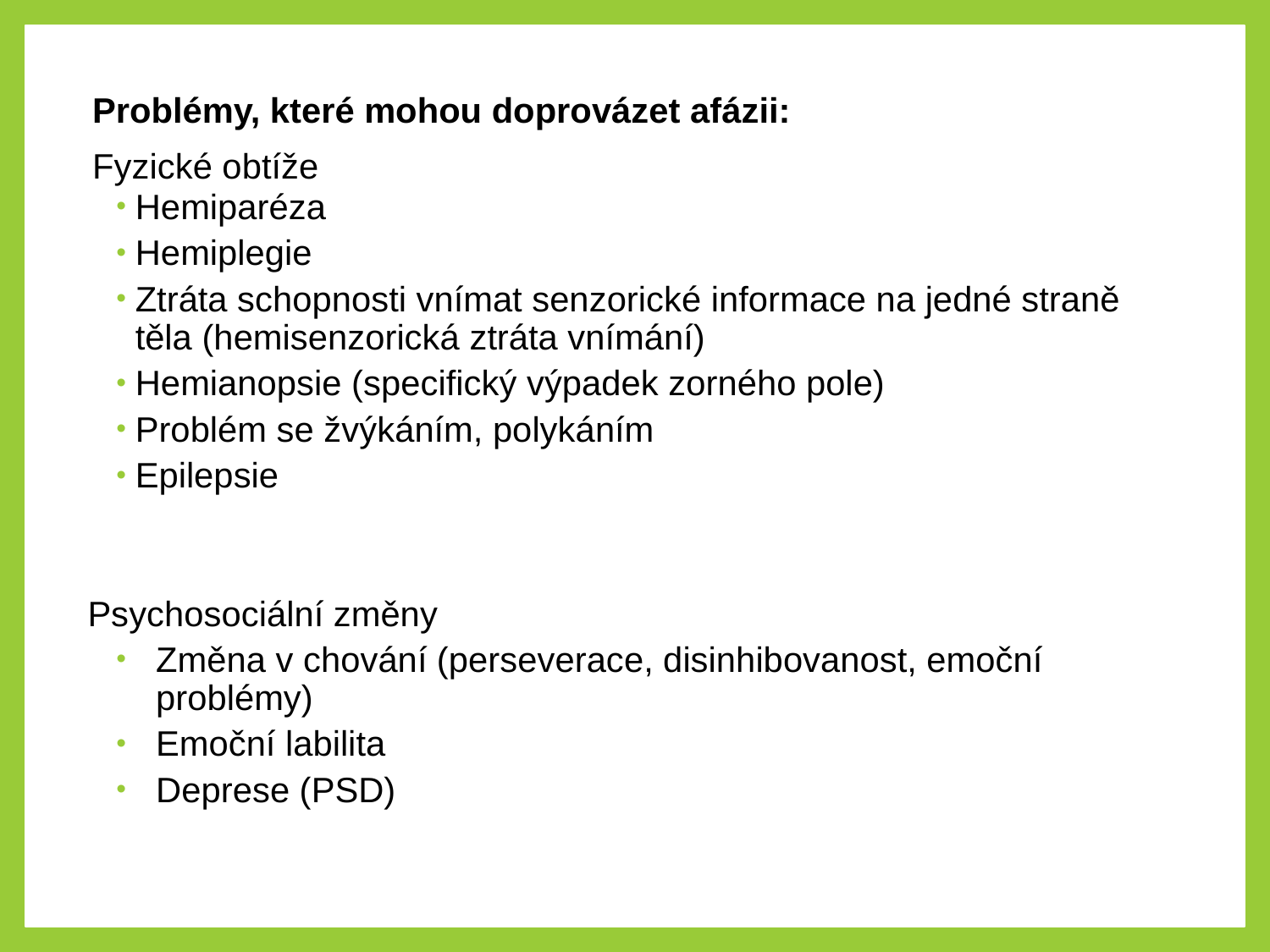

Problémy, které mohou doprovázet afázii:
Fyzické obtíže
Hemiparéza
Hemiplegie
Ztráta schopnosti vnímat senzorické informace na jedné straně těla (hemisenzorická ztráta vnímání)
Hemianopsie (specifický výpadek zorného pole)
Problém se žvýkáním, polykáním
Epilepsie

Psychosociální změny
Změna v chování (perseverace, disinhibovanost, emoční problémy)
Emoční labilita
Deprese (PSD)